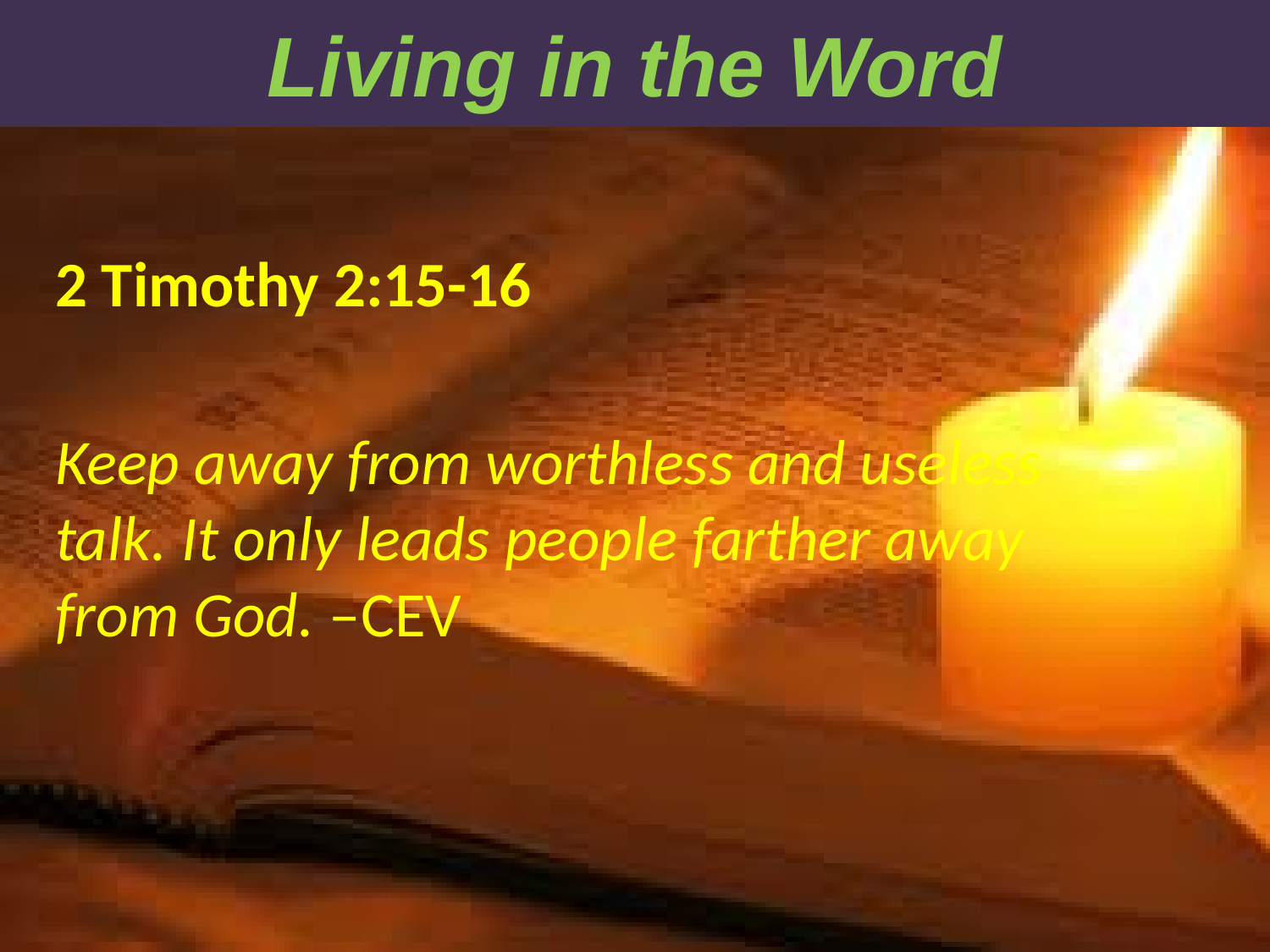

Living in the Word

2 Timothy 2:15-16

Keep away from worthless and useless talk. It only leads people farther away from God. –CEV